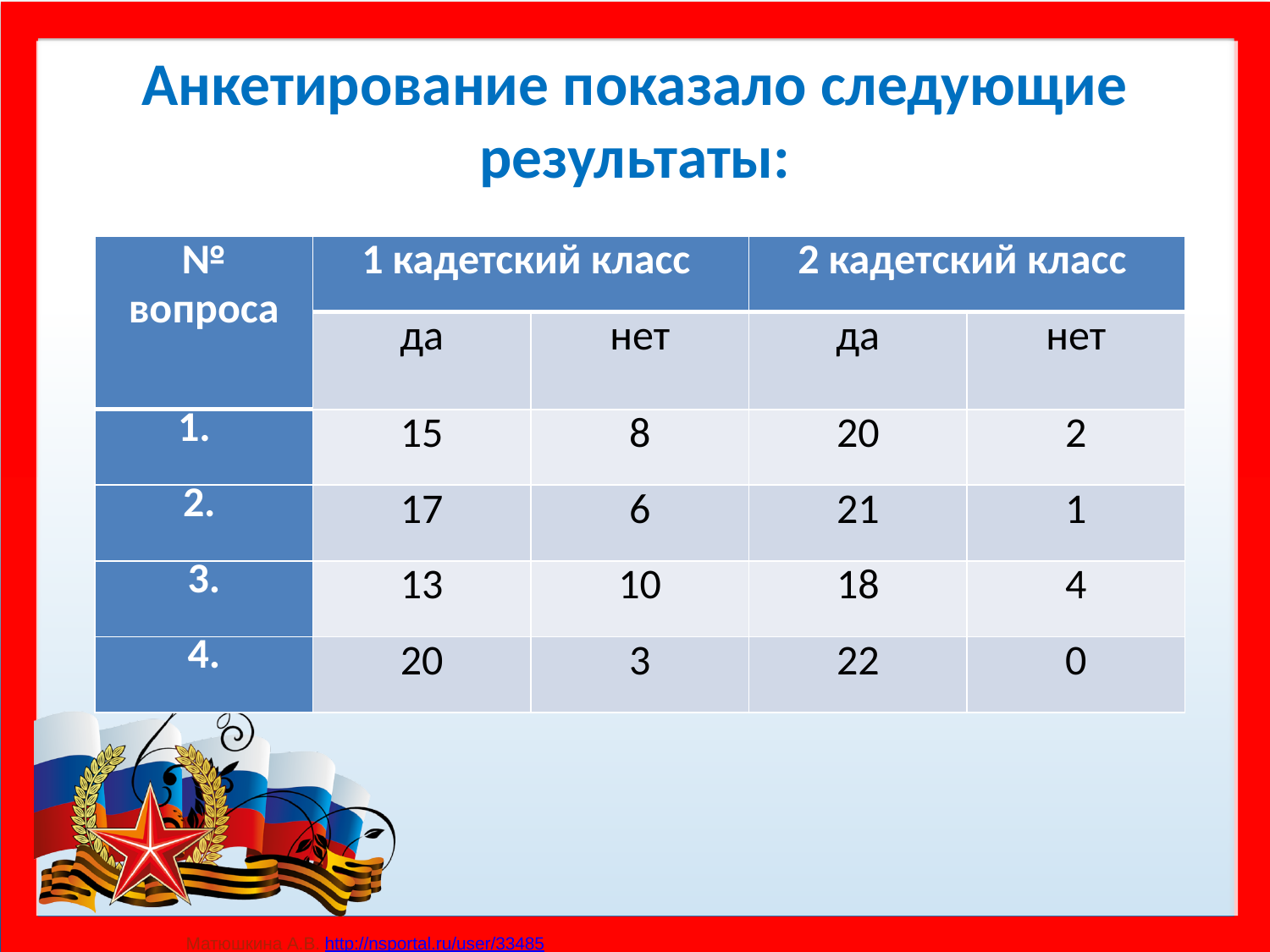

# Анкетирование показало следующие результаты:
| № вопроса | 1 кадетский класс |  | 2 кадетский класс |  |
| --- | --- | --- | --- | --- |
|  | да | нет | да | нет |
| 1. | 15 | 8 | 20 | 2 |
| 2. | 17 | 6 | 21 | 1 |
| 3. | 13 | 10 | 18 | 4 |
| 4. | 20 | 3 | 22 | 0 |